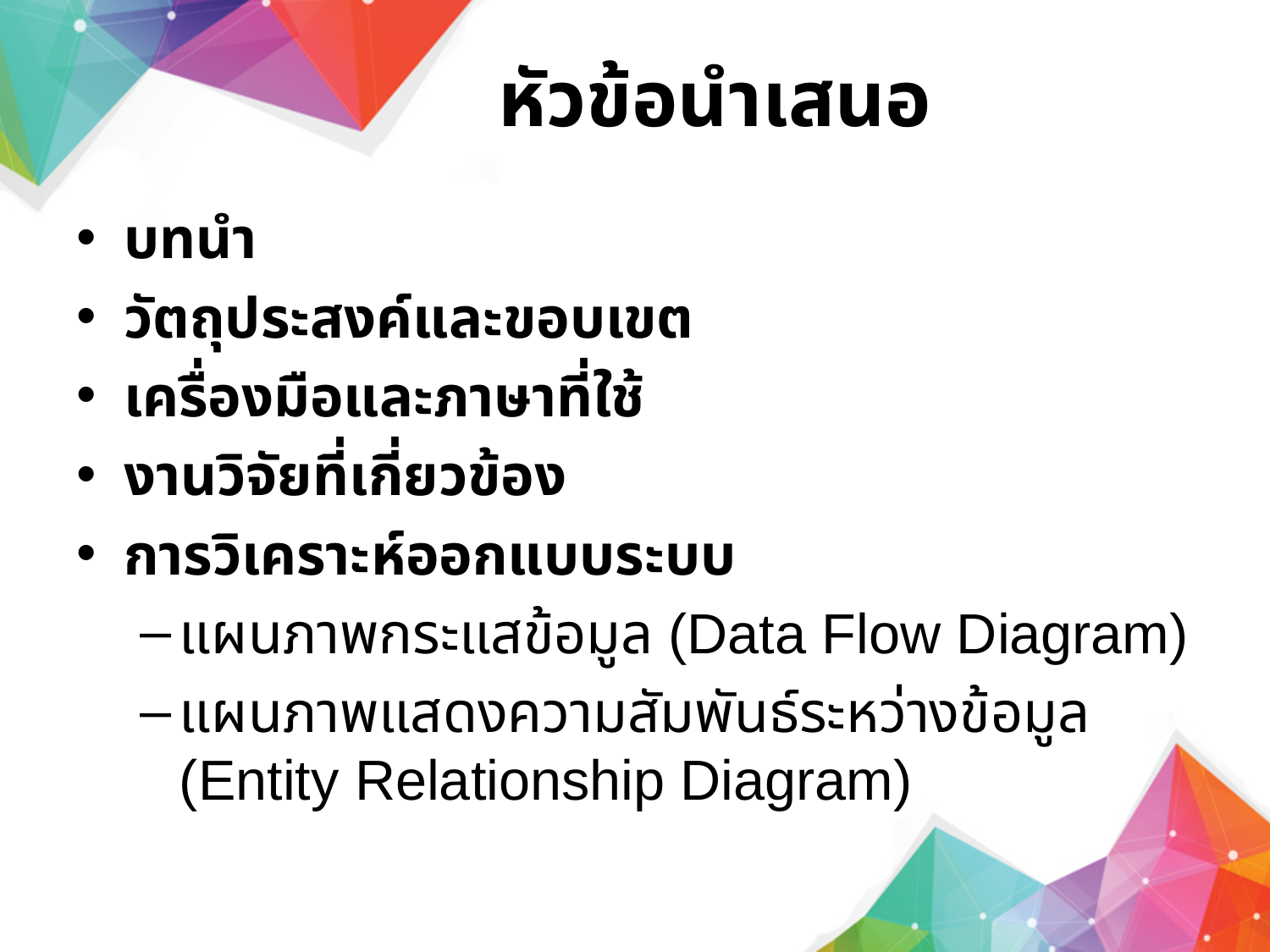

# หัวข้อนำเสนอ
บทนำ
วัตถุประสงค์และขอบเขต
เครื่องมือและภาษาที่ใช้
งานวิจัยที่เกี่ยวข้อง
การวิเคราะห์ออกแบบระบบ
แผนภาพกระแสข้อมูล (Data Flow Diagram)
แผนภาพแสดงความสัมพันธ์ระหว่างข้อมูล (Entity Relationship Diagram)